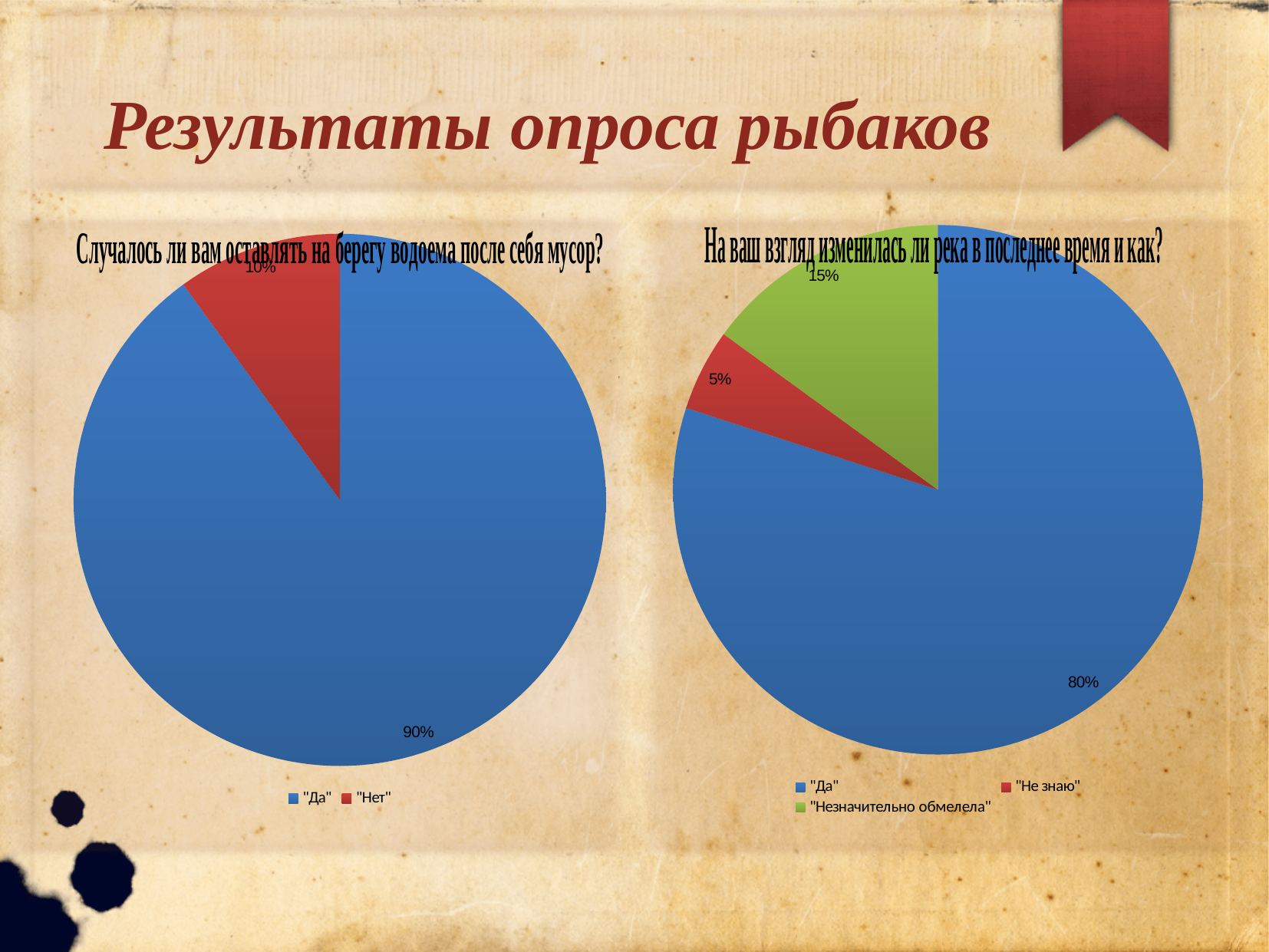

# Результаты опроса рыбаков

### Chart

| Category |
|---|

### Chart

| Category | Продажи |
|---|---|
| "Да" | 0.8 |
| "Не знаю" | 0.05 |
| "Незначительно обмелела" | 0.15000000000000024 |

### Chart

| Category | Случалось ли вам оставлять на берегу водоема после себя мусор? |
|---|---|
| "Да" | 0.9 |
| "Нет" | 0.1 |

### Chart

| Category |
|---|